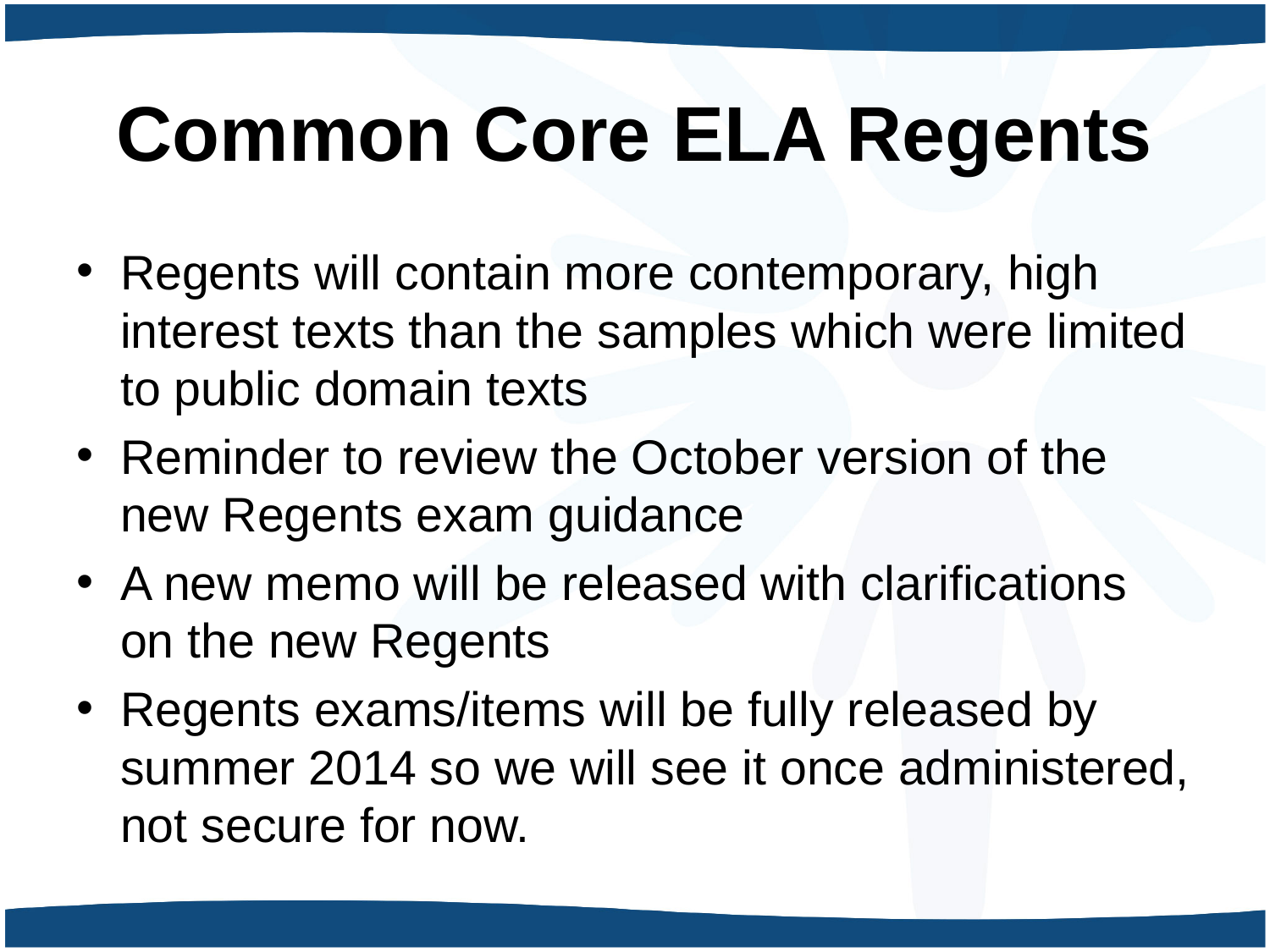

# Common Core ELA Regents
Regents will contain more contemporary, high interest texts than the samples which were limited to public domain texts
Reminder to review the October version of the new Regents exam guidance
A new memo will be released with clarifications on the new Regents
Regents exams/items will be fully released by summer 2014 so we will see it once administered, not secure for now.